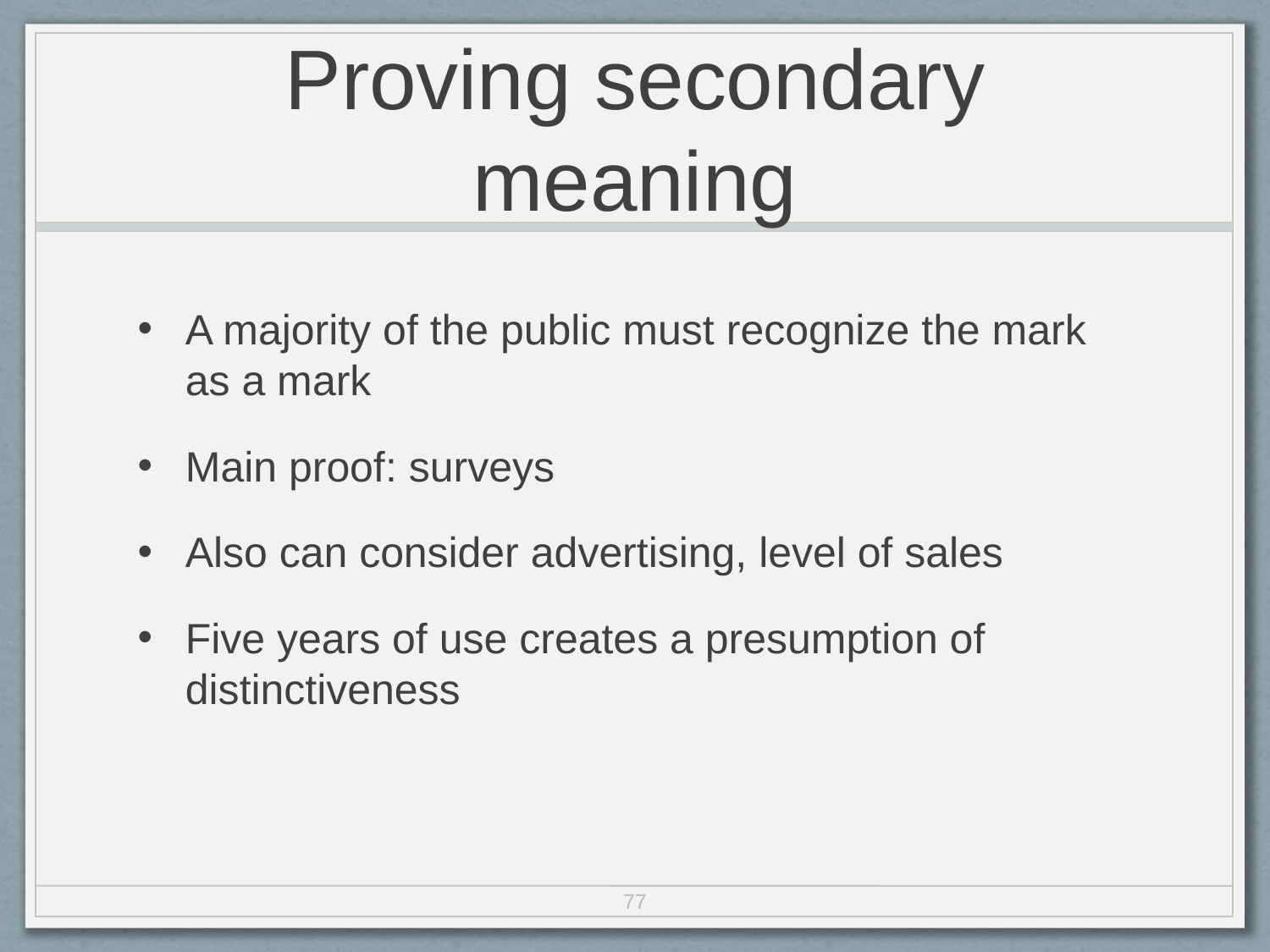

# Proving secondary meaning
A majority of the public must recognize the mark as a mark
Main proof: surveys
Also can consider advertising, level of sales
Five years of use creates a presumption of distinctiveness
77